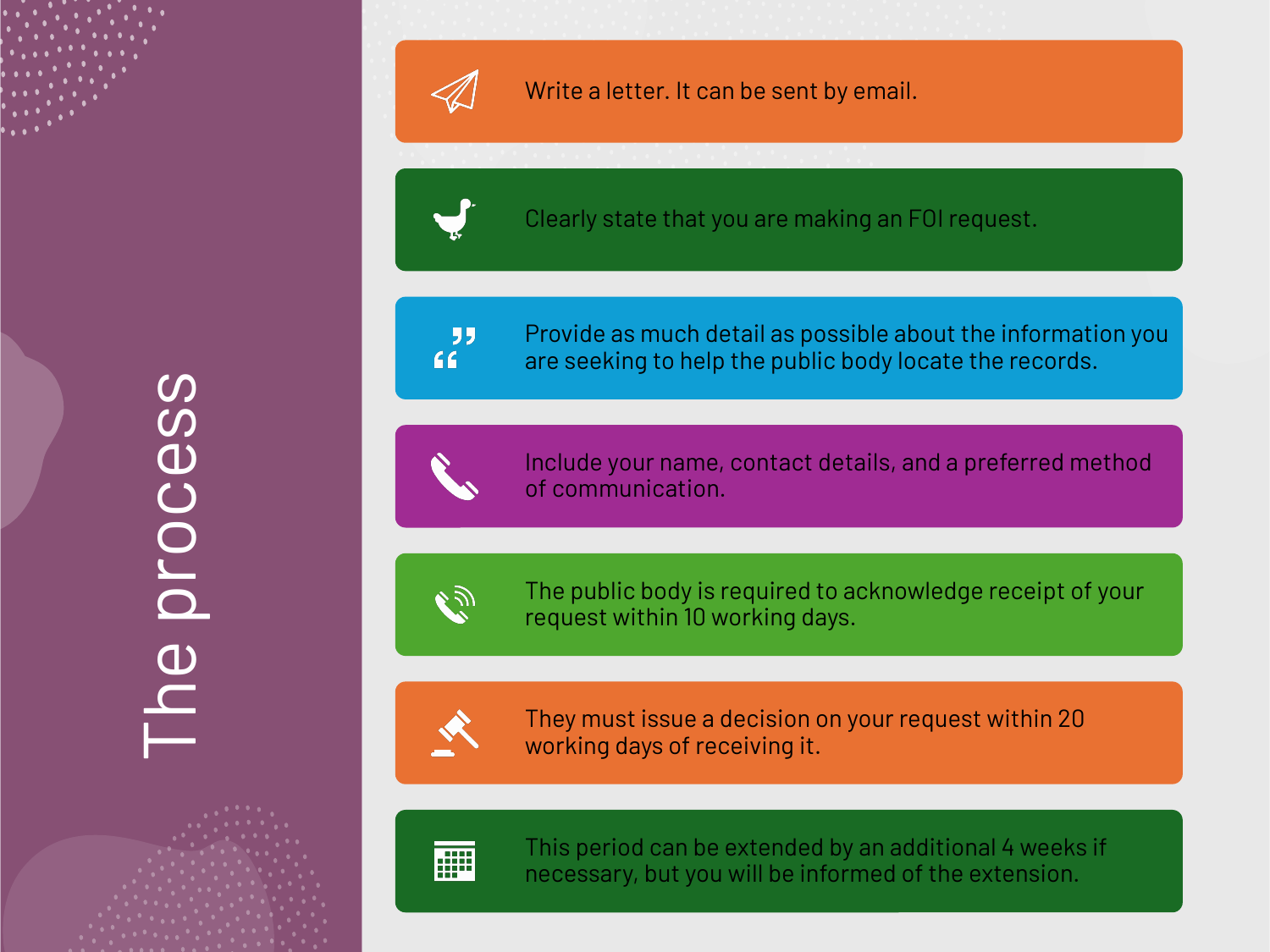

Write a letter. It can be sent by email.
Clearly state that you are making an FOI request.
Provide as much detail as possible about the information you are seeking to help the public body locate the records.
Include your name, contact details, and a preferred method of communication.
The public body is required to acknowledge receipt of your request within 10 working days.
They must issue a decision on your request within 20 working days of receiving it.
This period can be extended by an additional 4 weeks if necessary, but you will be informed of the extension.
# The process